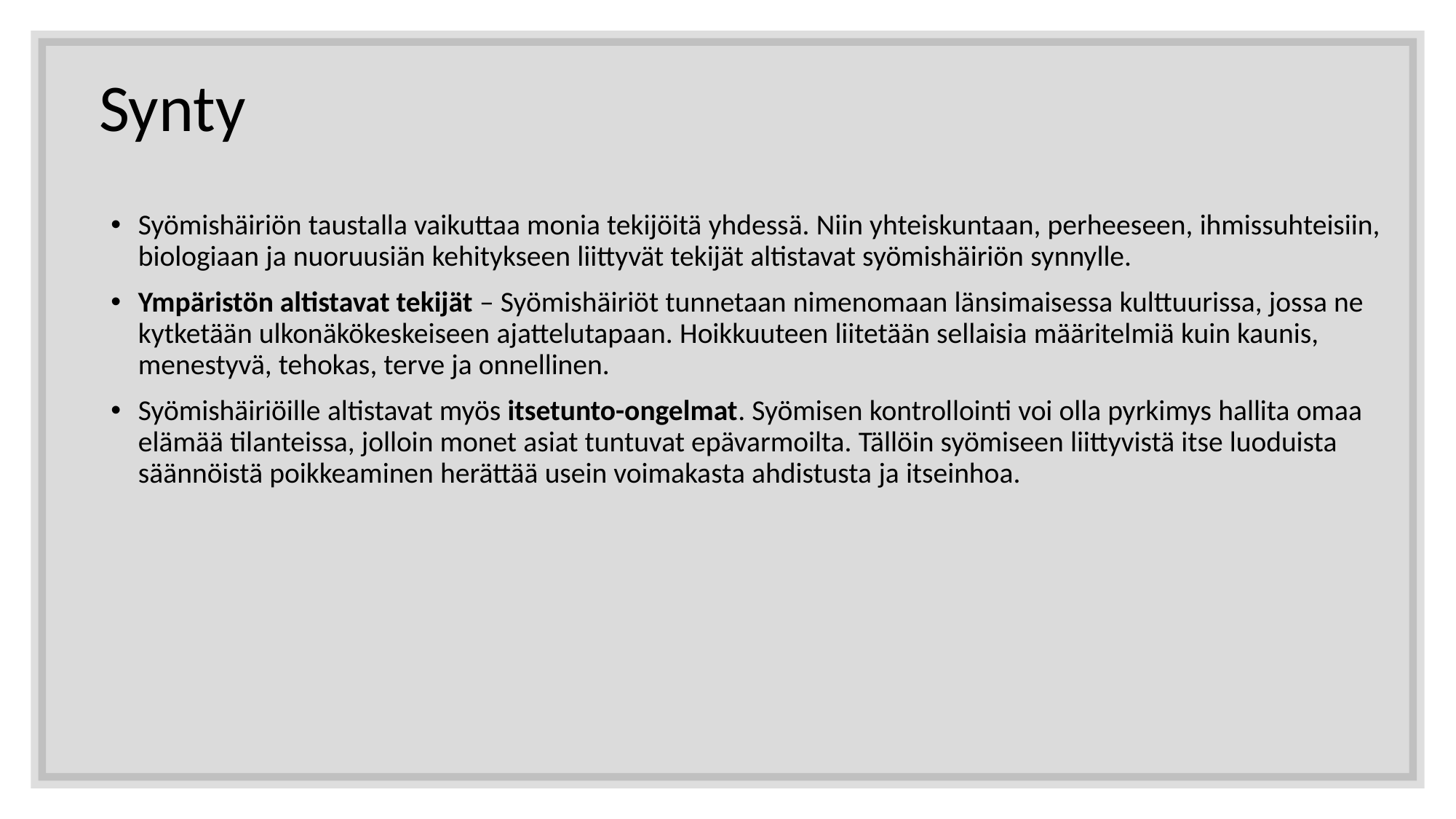

# Synty

Syömishäiriön taustalla vaikuttaa monia tekijöitä yhdessä. Niin yhteiskuntaan, perheeseen, ihmissuhteisiin, biologiaan ja nuoruusiän kehitykseen liittyvät tekijät altistavat syömishäiriön synnylle.
Ympäristön altistavat tekijät – Syömishäiriöt tunnetaan nimenomaan länsimaisessa kulttuurissa, jossa ne kytketään ulkonäkökeskeiseen ajattelutapaan. Hoikkuuteen liitetään sellaisia määritelmiä kuin kaunis, menestyvä, tehokas, terve ja onnellinen.
Syömishäiriöille altistavat myös itsetunto-ongelmat. Syömisen kontrollointi voi olla pyrkimys hallita omaa elämää tilanteissa, jolloin monet asiat tuntuvat epävarmoilta. Tällöin syömiseen liittyvistä itse luoduista säännöistä poikkeaminen herättää usein voimakasta ahdistusta ja itseinhoa.